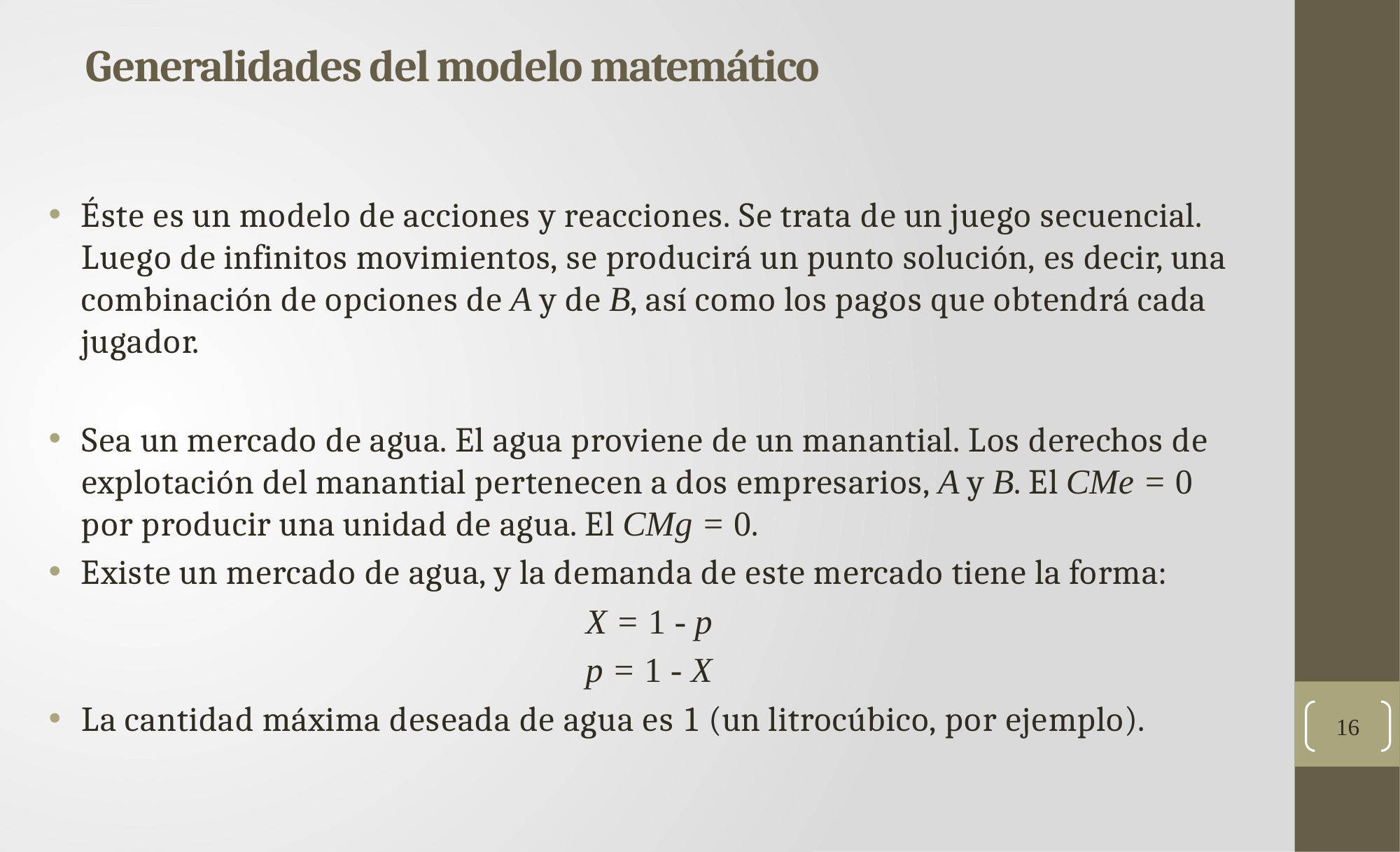

# Generalidades del modelo matemático
Éste es un modelo de acciones y reacciones. Se trata de un juego secuencial. Luego de infinitos movimientos, se producirá un punto solución, es decir, una combinación de opciones de A y de B, así como los pagos que obtendrá cada jugador.

Sea un mercado de agua. El agua proviene de un manantial. Los derechos de explotación del manantial pertenecen a dos empresarios, A y B. El CMe = 0 por producir una unidad de agua. El CMg = 0.
Existe un mercado de agua, y la demanda de este mercado tiene la forma:
X = 1 - p
p = 1 - X
La cantidad máxima deseada de agua es 1 (un litrocúbico, por ejemplo).
16